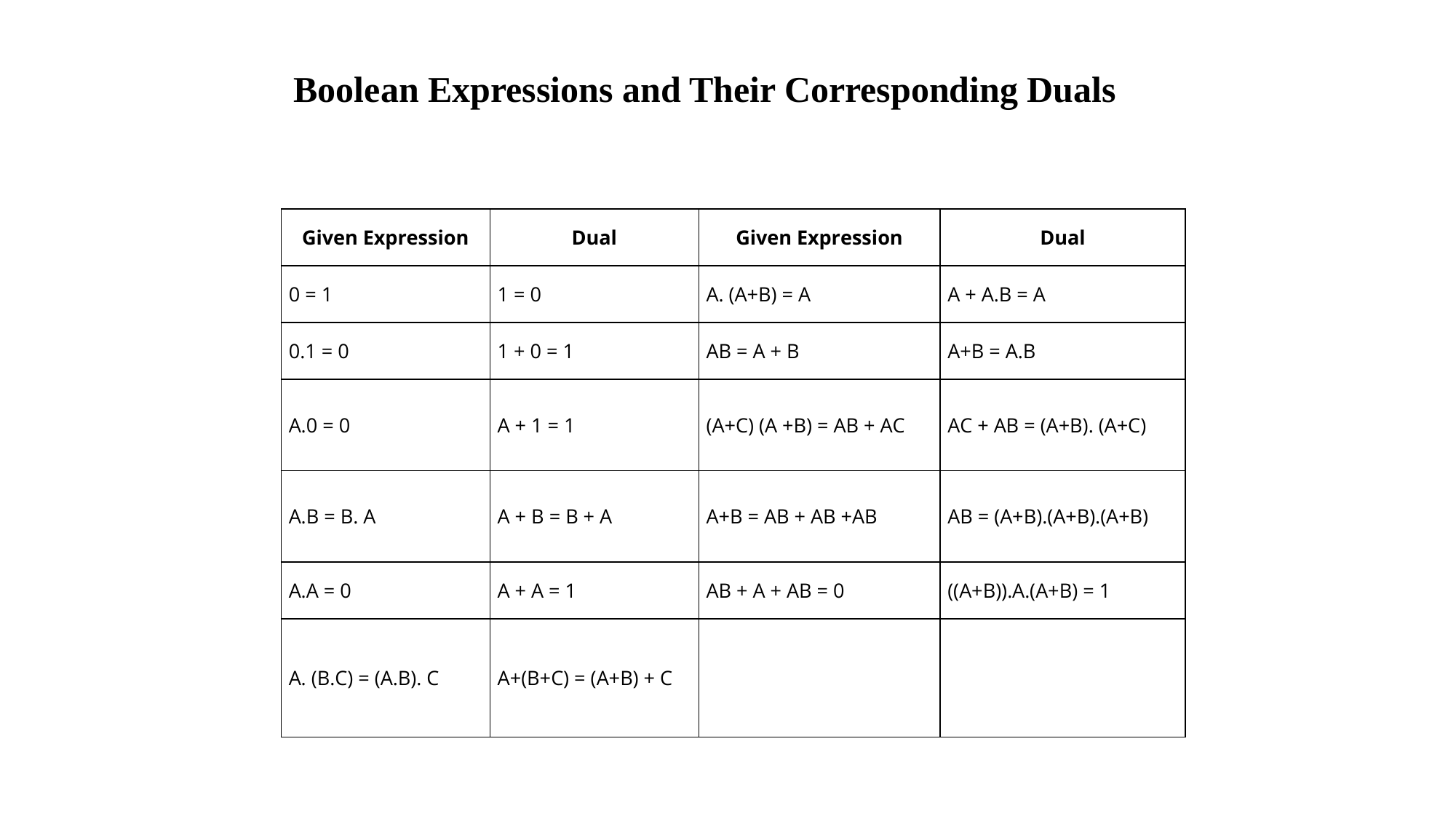

Boolean Expressions and Their Corresponding Duals

| Given Expression | Dual | Given Expression | Dual |
| --- | --- | --- | --- |
| 0 = 1 | 1 = 0 | A. (A+B) = A | A + A.B = A |
| 0.1 = 0 | 1 + 0 = 1 | AB = A + B | A+B = A.B |
| A.0 = 0 | A + 1 = 1 | (A+C) (A +B) = AB + AC | AC + AB = (A+B). (A+C) |
| A.B = B. A | A + B = B + A | A+B = AB + AB +AB | AB = (A+B).(A+B).(A+B) |
| A.A = 0 | A + A = 1 | AB + A + AB = 0 | ((A+B)).A.(A+B) = 1 |
| A. (B.C) = (A.B). C | A+(B+C) = (A+B) + C |  |  |